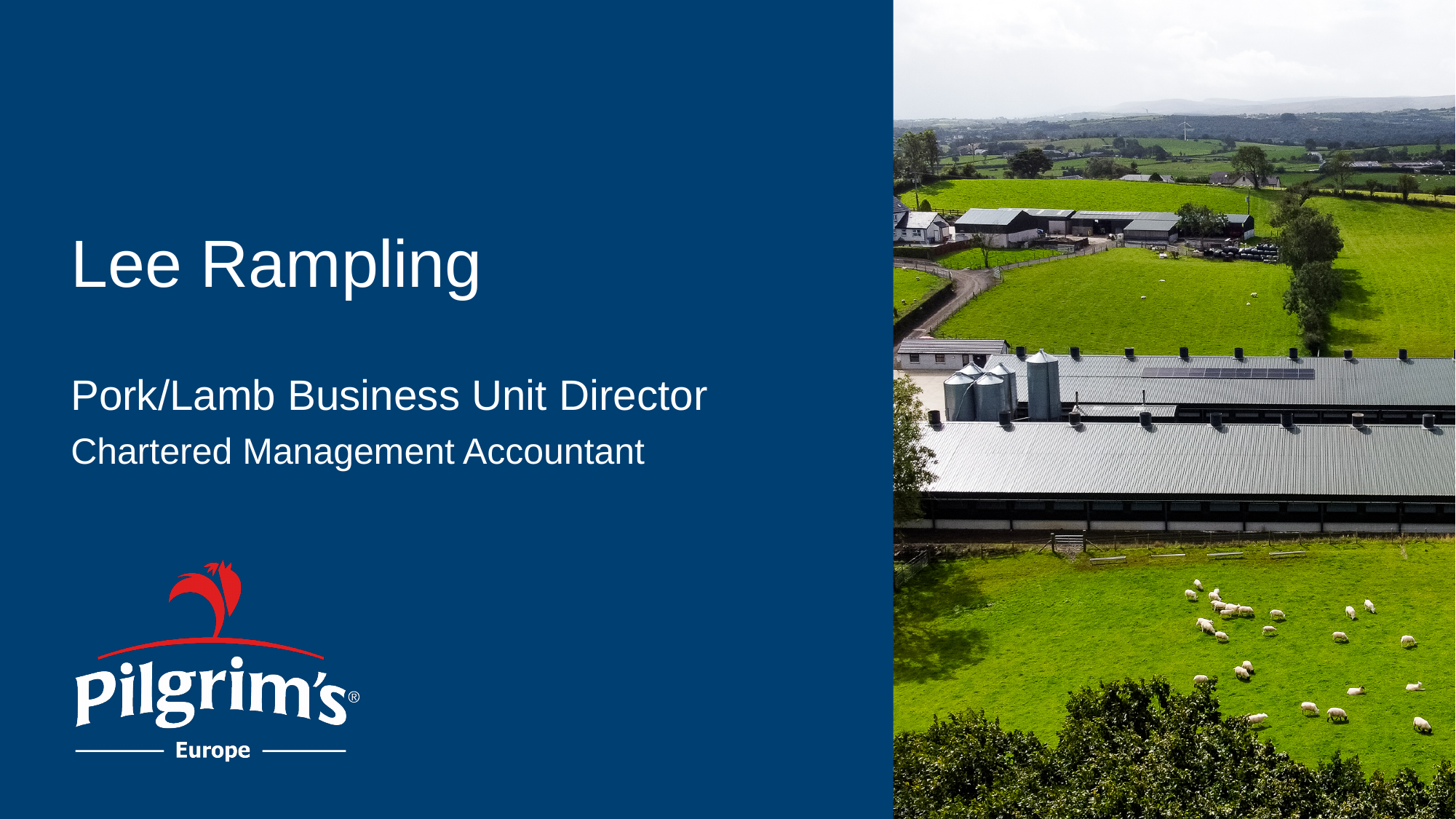

# Lee Rampling Pork/Lamb Business Unit Director Chartered Management Accountant